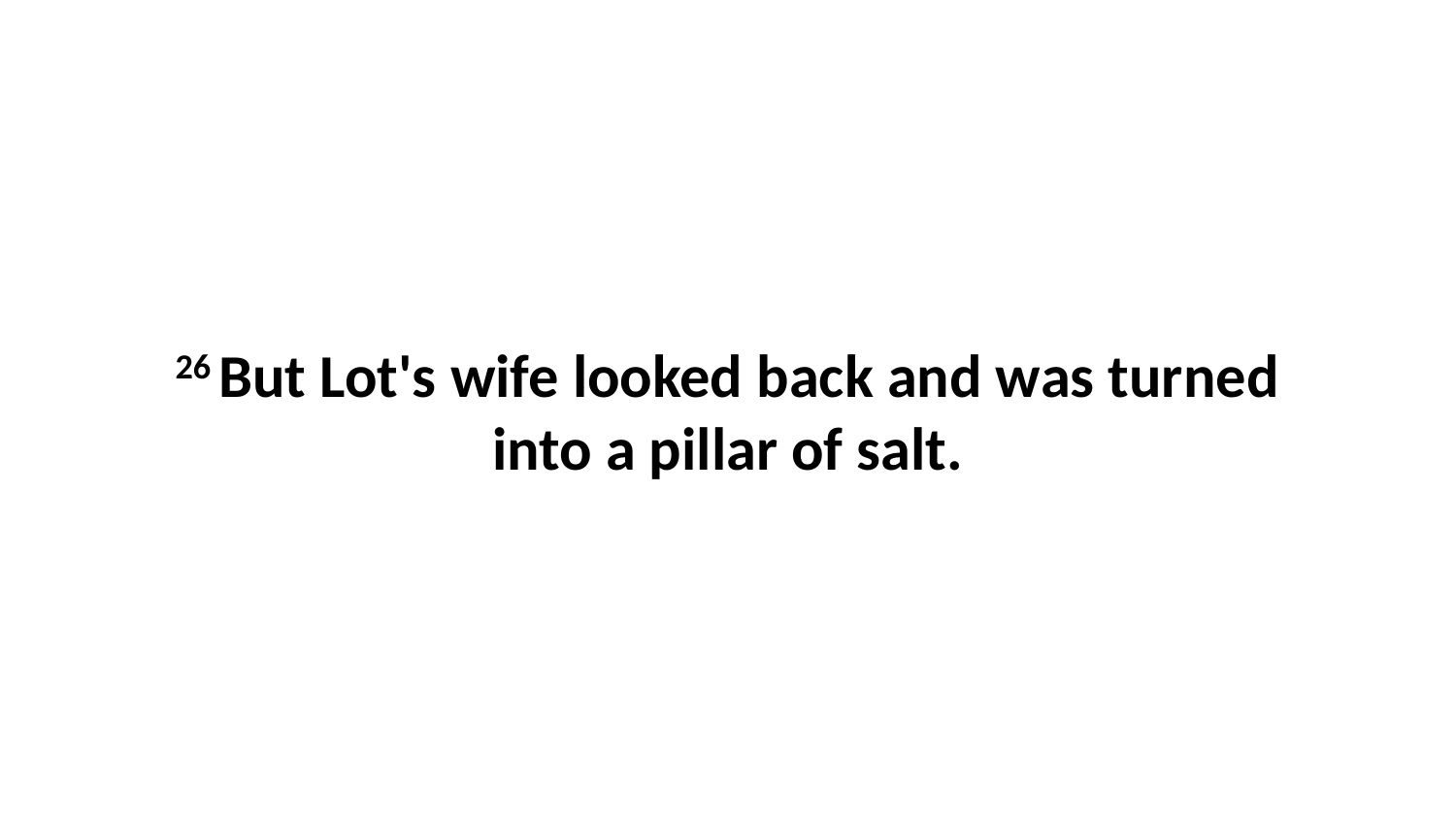

26 But Lot's wife looked back and was turned into a pillar of salt.